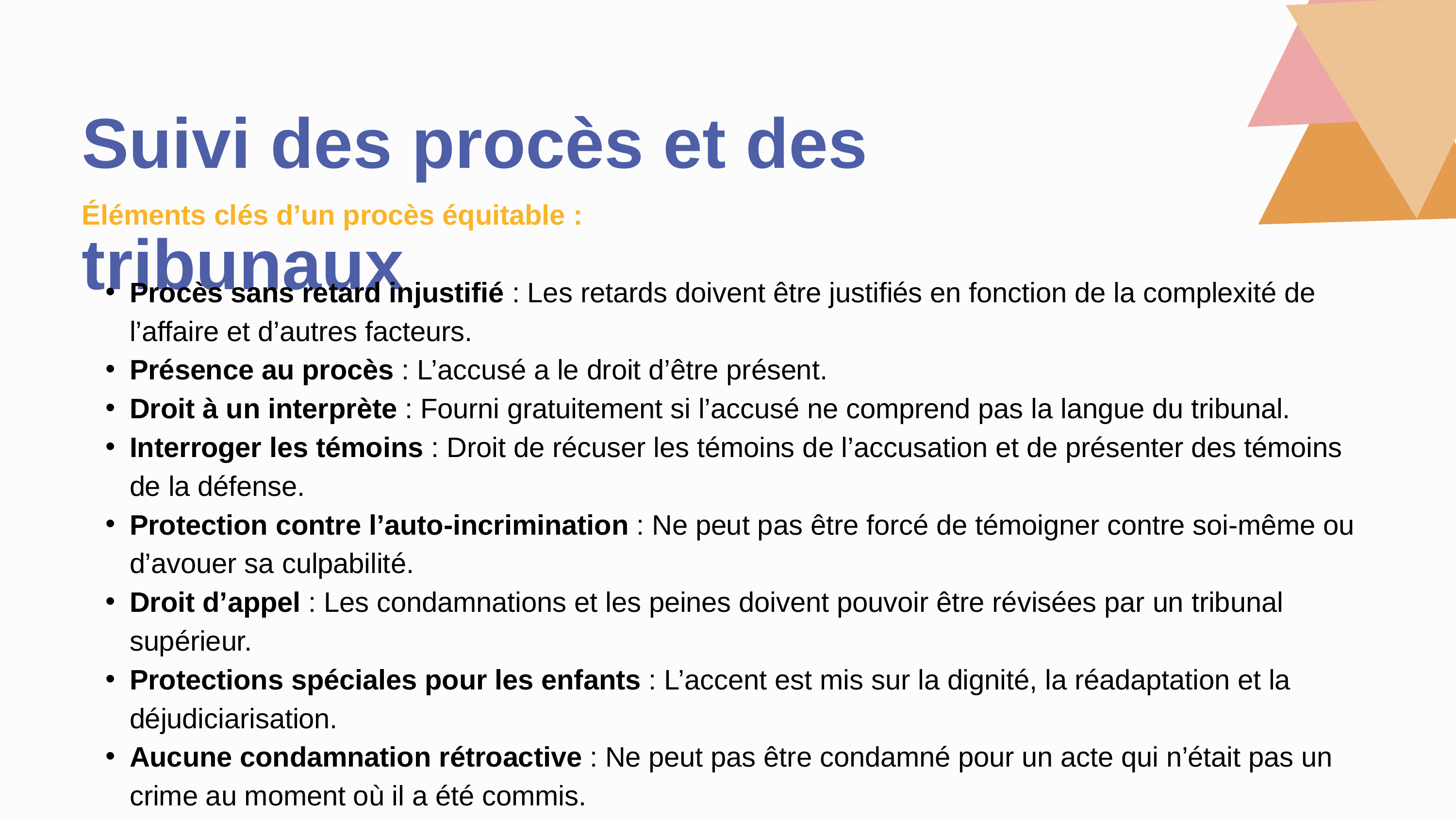

Suivi des procès et des tribunaux

Éléments clés d’un procès équitable :

Procès sans retard injustifié : Les retards doivent être justifiés en fonction de la complexité de l’affaire et d’autres facteurs.
Présence au procès : L’accusé a le droit d’être présent.
Droit à un interprète : Fourni gratuitement si l’accusé ne comprend pas la langue du tribunal.
Interroger les témoins : Droit de récuser les témoins de l’accusation et de présenter des témoins de la défense.
Protection contre l’auto-incrimination : Ne peut pas être forcé de témoigner contre soi-même ou d’avouer sa culpabilité.
Droit d’appel : Les condamnations et les peines doivent pouvoir être révisées par un tribunal supérieur.
Protections spéciales pour les enfants : L’accent est mis sur la dignité, la réadaptation et la déjudiciarisation.
Aucune condamnation rétroactive : Ne peut pas être condamné pour un acte qui n’était pas un crime au moment où il a été commis.
Protection des victimes et des témoins : Mesures spéciales de sécurité et de soutien.